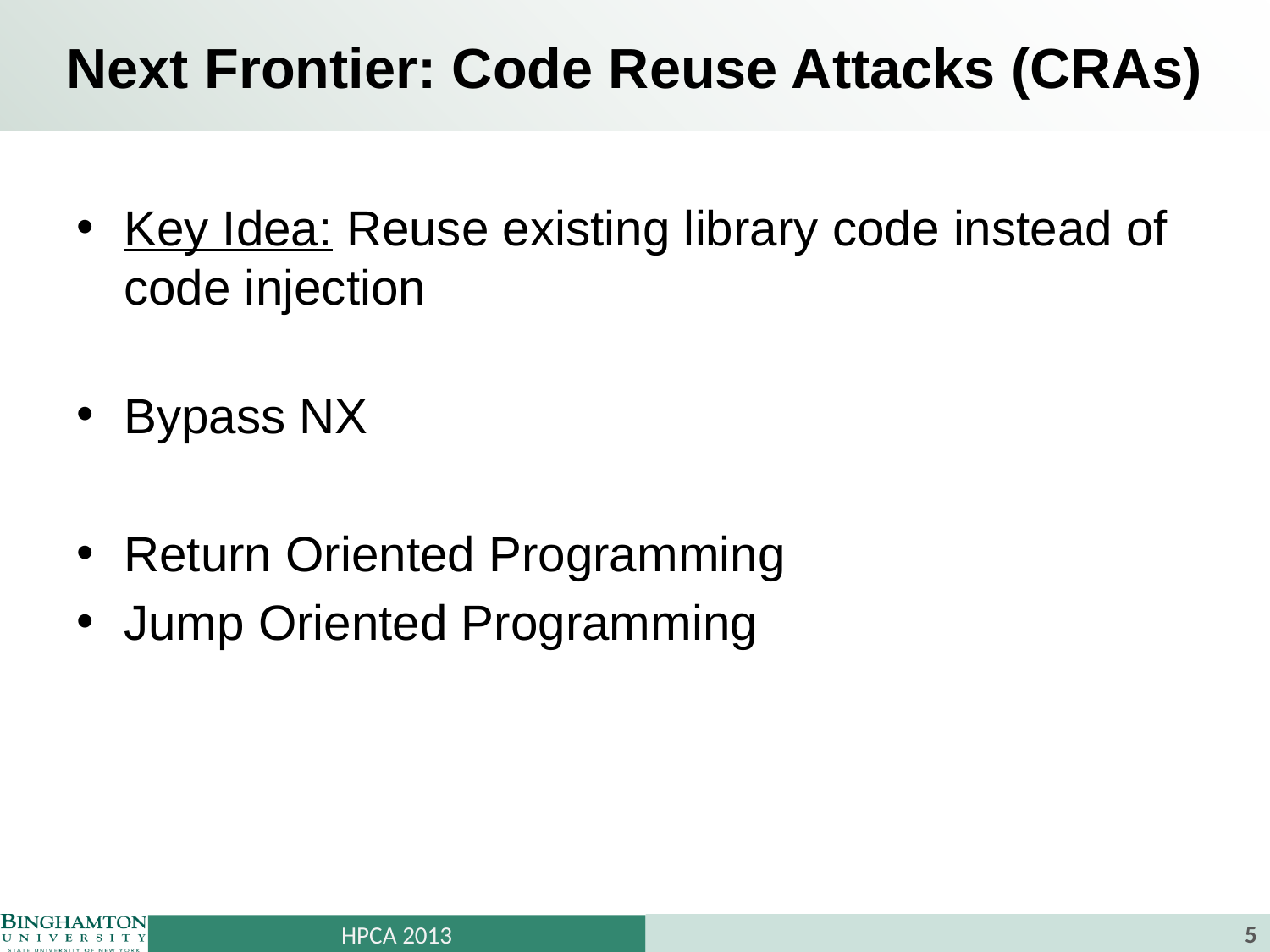

# Next Frontier: Code Reuse Attacks (CRAs)
Key Idea: Reuse existing library code instead of code injection

Bypass NX

Return Oriented Programming
Jump Oriented Programming
5
HPCA 2013